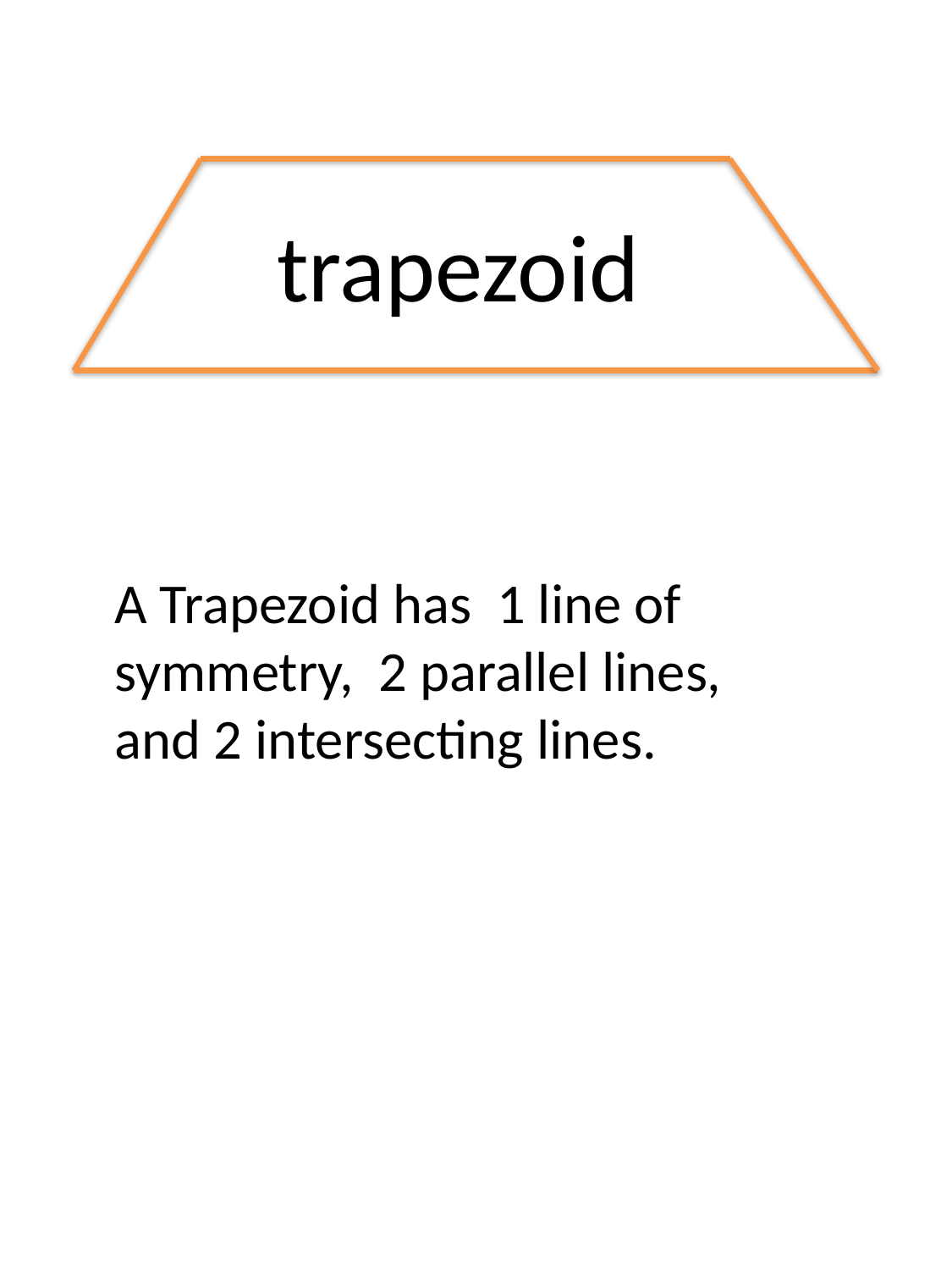

trapezoid
A Trapezoid has  1 line of symmetry,  2 parallel lines, and 2 intersecting lines.